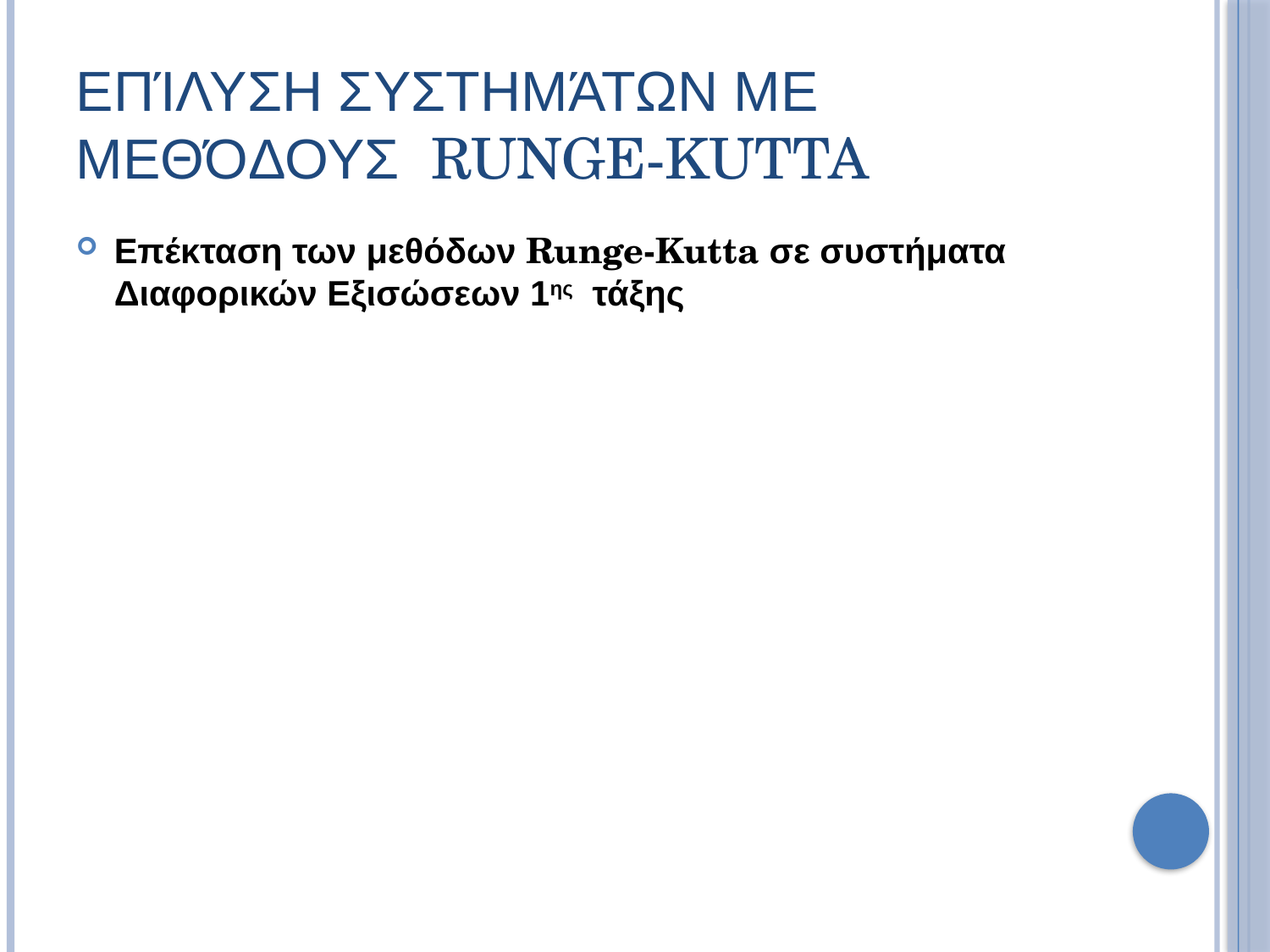

# Επίλυση Συστημάτων με Μεθόδους  Runge-Kutta
Επέκταση των μεθόδων Runge-Kutta σε συστήματα Διαφορικών Εξισώσεων 1ης  τάξης